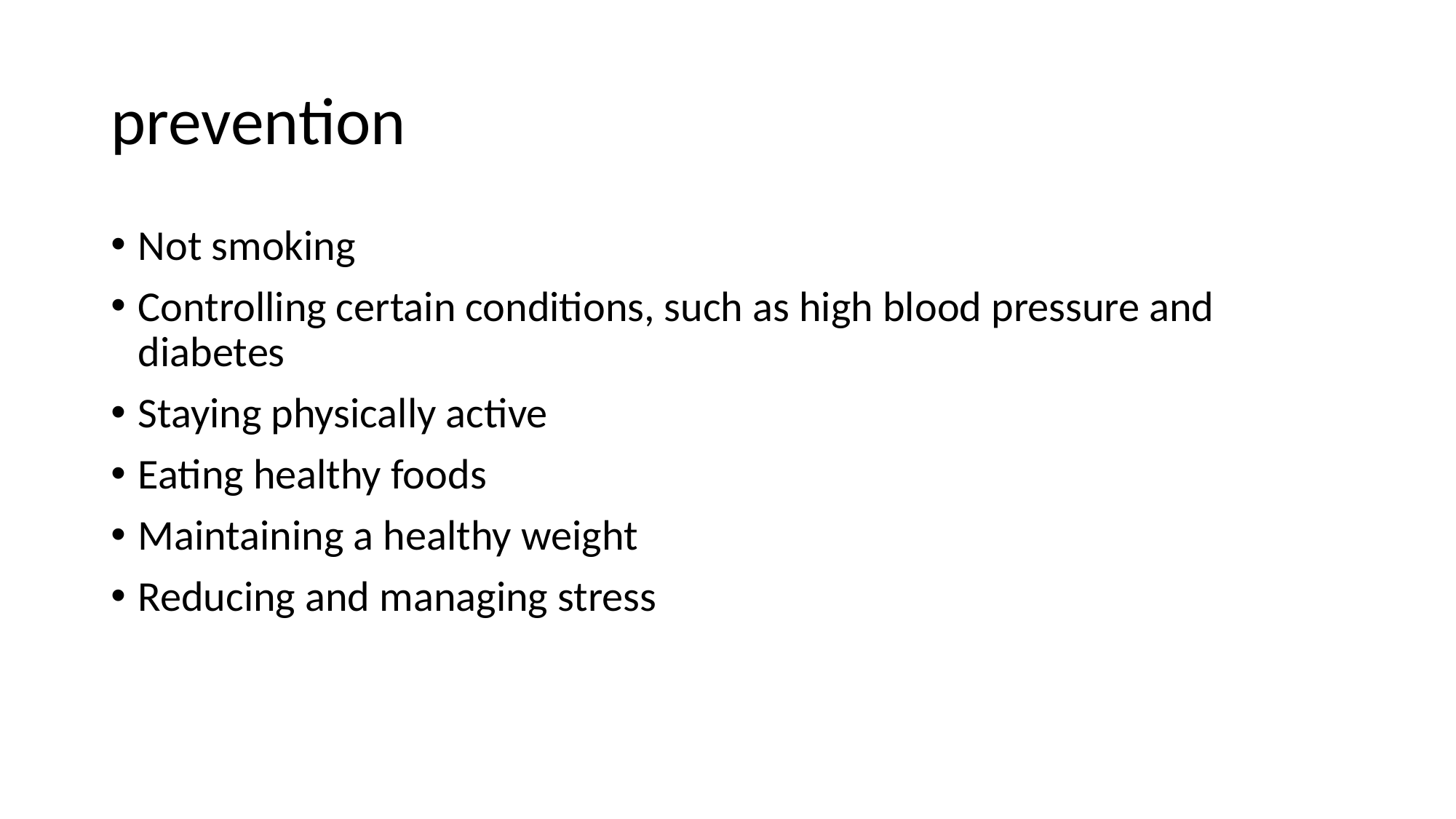

# prevention
Not smoking
Controlling certain conditions, such as high blood pressure and diabetes
Staying physically active
Eating healthy foods
Maintaining a healthy weight
Reducing and managing stress